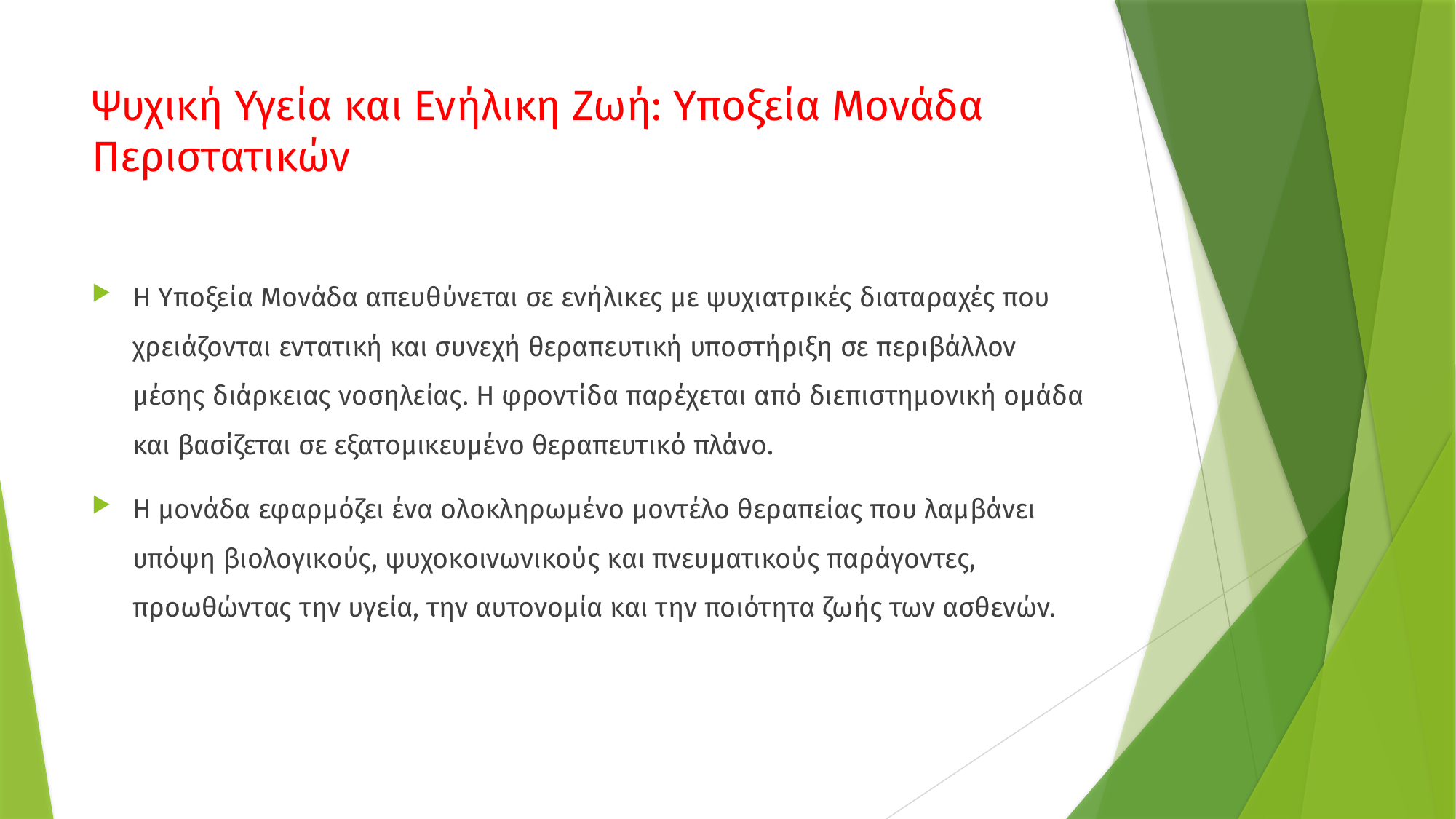

# Ψυχική Υγεία και Ενήλικη Ζωή: Υποξεία Μονάδα Περιστατικών
Η Υποξεία Μονάδα απευθύνεται σε ενήλικες με ψυχιατρικές διαταραχές που χρειάζονται εντατική και συνεχή θεραπευτική υποστήριξη σε περιβάλλον μέσης διάρκειας νοσηλείας. Η φροντίδα παρέχεται από διεπιστημονική ομάδα και βασίζεται σε εξατομικευμένο θεραπευτικό πλάνο.
Η μονάδα εφαρμόζει ένα ολοκληρωμένο μοντέλο θεραπείας που λαμβάνει υπόψη βιολογικούς, ψυχοκοινωνικούς και πνευματικούς παράγοντες, προωθώντας την υγεία, την αυτονομία και την ποιότητα ζωής των ασθενών.